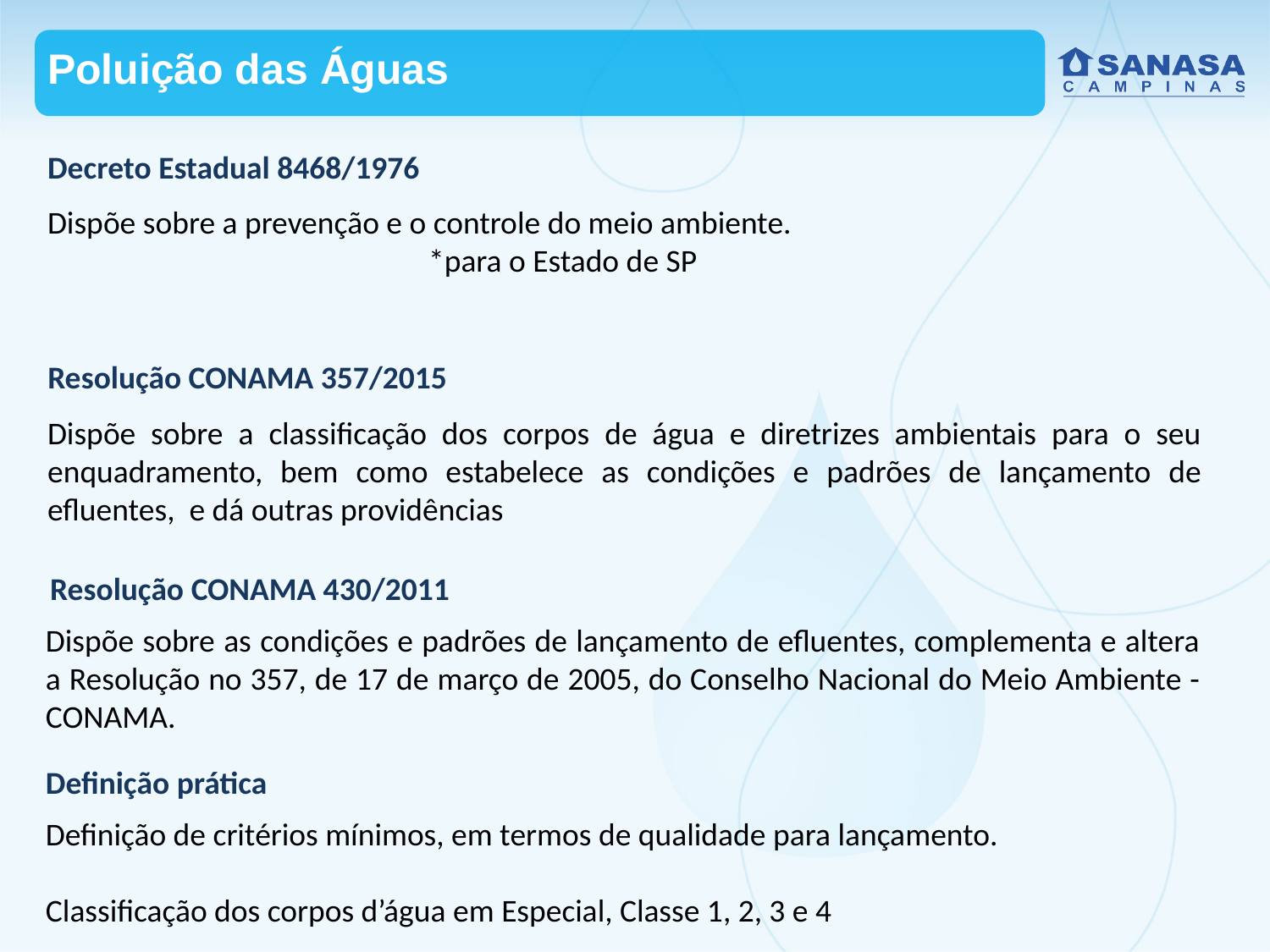

Poluição das Águas
Decreto Estadual 8468/1976
Dispõe sobre a prevenção e o controle do meio ambiente.
			*para o Estado de SP
Resolução CONAMA 357/2015
Dispõe sobre a classificação dos corpos de água e diretrizes ambientais para o seu enquadramento, bem como estabelece as condições e padrões de lançamento de efluentes,  e dá outras providências
Resolução CONAMA 430/2011
Dispõe sobre as condições e padrões de lançamento de efluentes, complementa e altera a Resolução no 357, de 17 de março de 2005, do Conselho Nacional do Meio Ambiente -CONAMA.
Definição prática
Definição de critérios mínimos, em termos de qualidade para lançamento.

Classificação dos corpos d’água em Especial, Classe 1, 2, 3 e 4